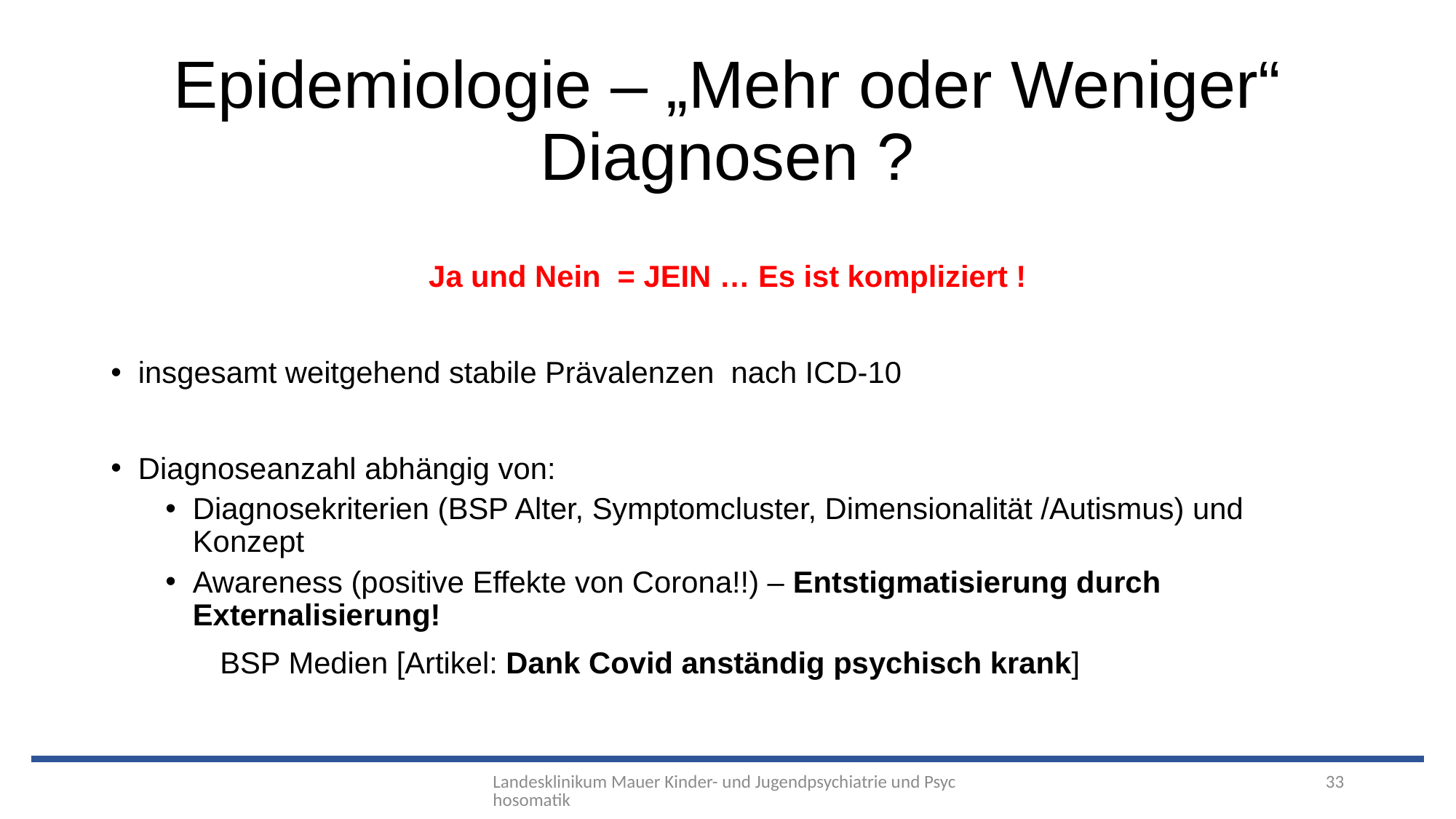

# Epidemiologie – „Mehr oder Weniger“ Diagnosen ?
Ja und Nein  = JEIN … Es ist kompliziert !

insgesamt weitgehend stabile Prävalenzen  nach ICD-10

Diagnoseanzahl abhängig von:
Diagnosekriterien (BSP Alter, Symptomcluster, Dimensionalität /Autismus) und Konzept
Awareness (positive Effekte von Corona!!) – Entstigmatisierung durch Externalisierung!
	BSP Medien [Artikel: Dank Covid anständig psychisch krank]

Landesklinikum Mauer Kinder- und Jugendpsychiatrie und Psychosomatik
33